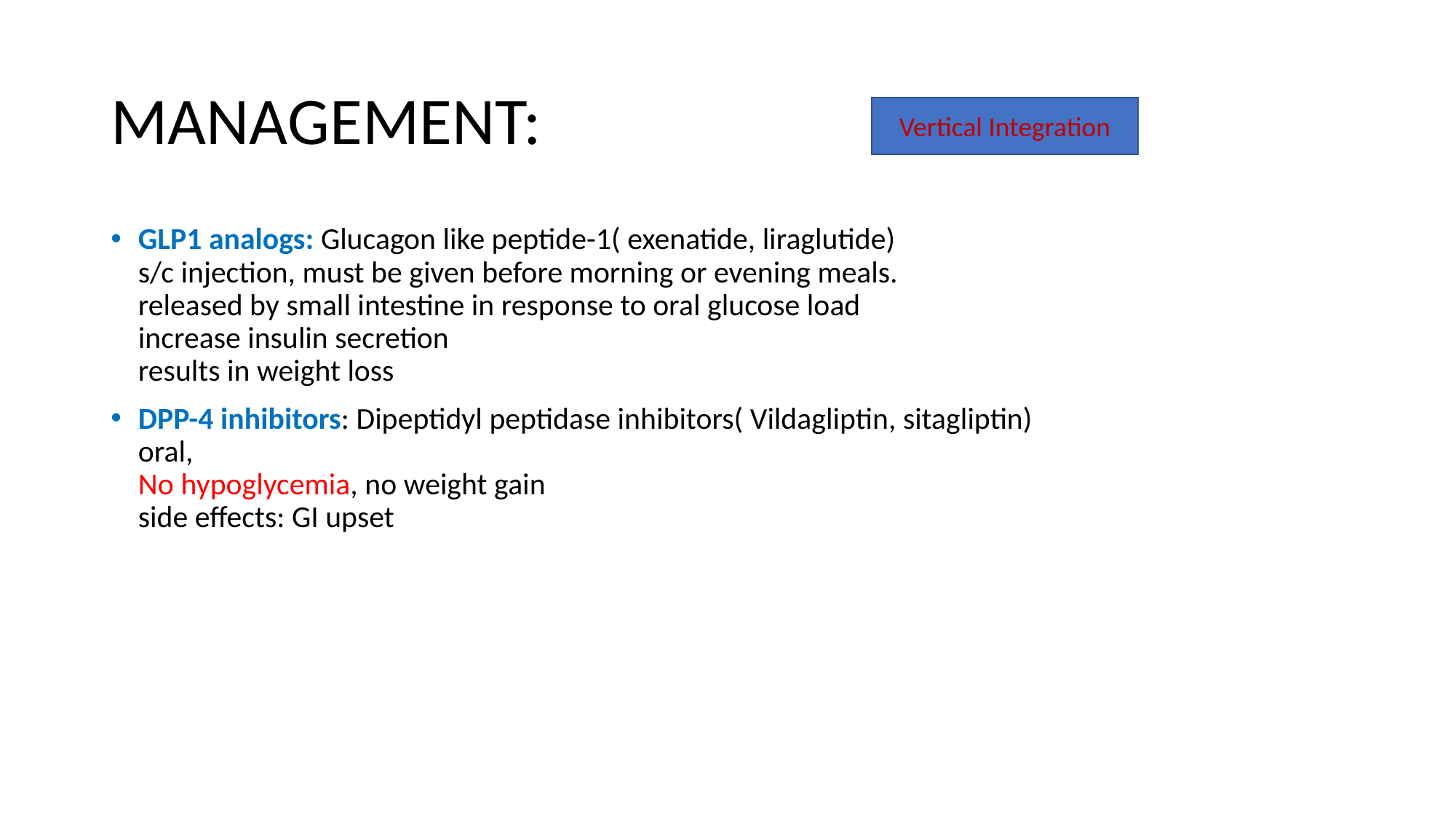

# MANAGEMENT:
Vertical Integration
GLP1 analogs: Glucagon like peptide-1( exenatide, liraglutide)
s/c injection, must be given before morning or evening meals.
released by small intestine in response to oral glucose load
increase insulin secretion
results in weight loss
DPP-4 inhibitors: Dipeptidyl peptidase inhibitors( Vildagliptin, sitagliptin)
oral,
No hypoglycemia, no weight gain
side effects: GI upset